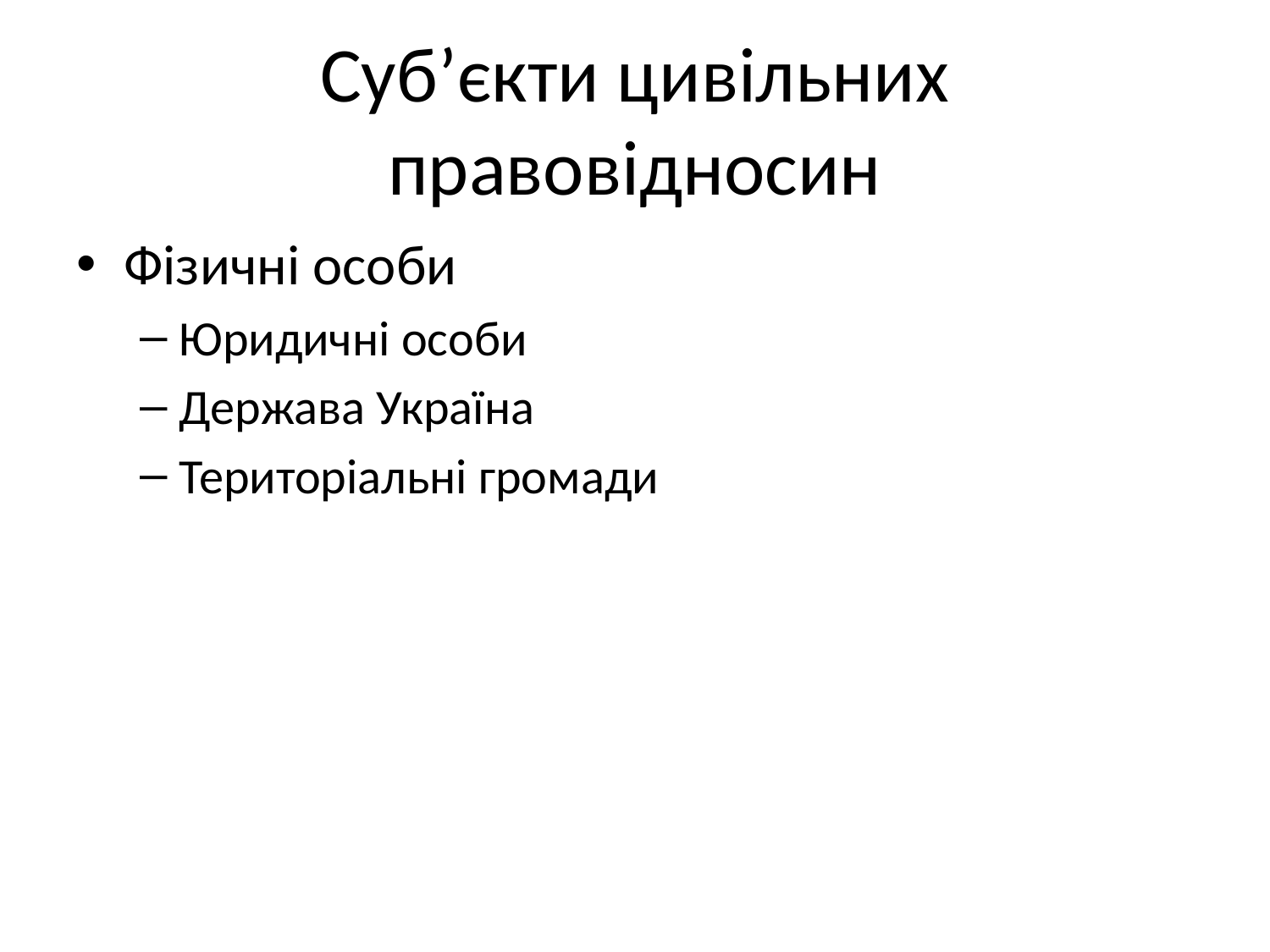

# Суб’єкти цивільних правовідносин
Фізичні особи
Юридичні особи
Держава Україна
Територіальні громади